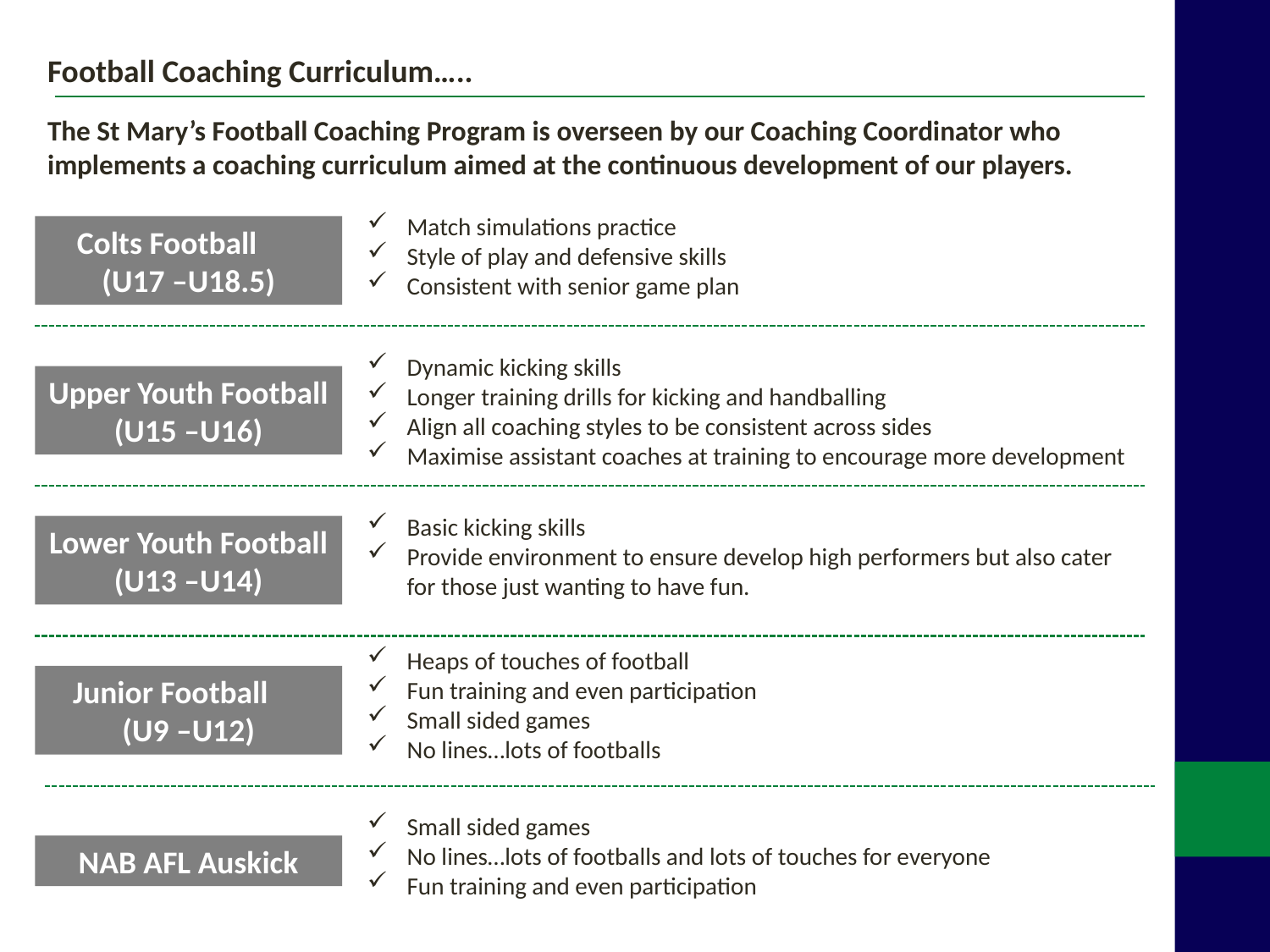

Football Coaching Curriculum…..
The St Mary’s Football Coaching Program is overseen by our Coaching Coordinator who implements a coaching curriculum aimed at the continuous development of our players.
Match simulations practice
Style of play and defensive skills
Consistent with senior game plan

Colts Football       (U17 –U18.5)
Dynamic kicking skills
Longer training drills for kicking and handballing
Align all coaching styles to be consistent across sides
Maximise assistant coaches at training to encourage more development

Upper Youth Football (U15 –U16)
Basic kicking skills
Provide environment to ensure develop high performers but also cater for those just wanting to have fun.

Lower Youth Football (U13 –U14)
Heaps of touches of football
Fun training and even participation
Small sided games
No lines…lots of footballs

Junior Football      (U9 –U12)
Small sided games
No lines…lots of footballs and lots of touches for everyone
Fun training and even participation

NAB AFL Auskick